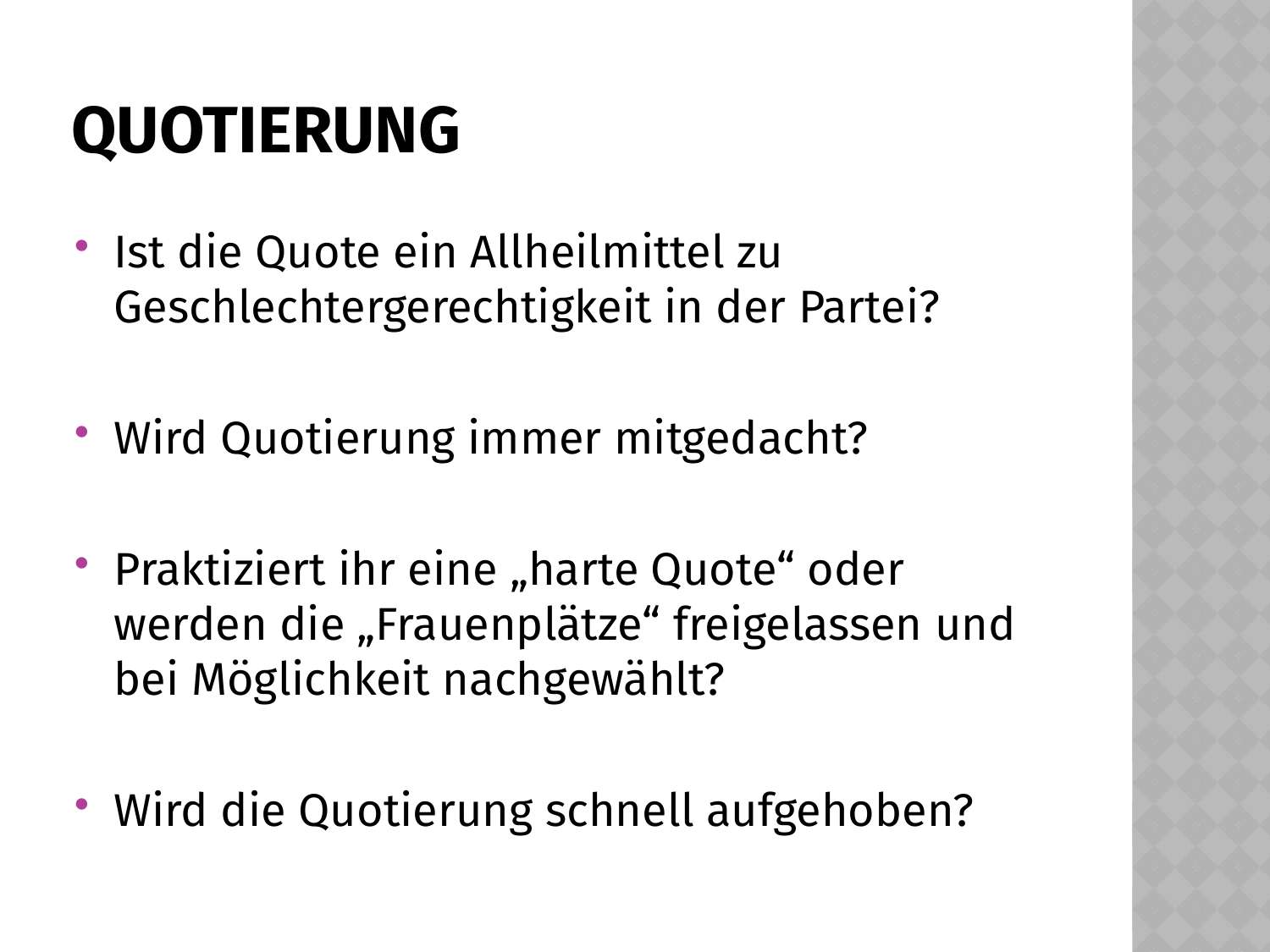

# Quotierung
Ist die Quote ein Allheilmittel zu Geschlechtergerechtigkeit in der Partei?

Wird Quotierung immer mitgedacht?

Praktiziert ihr eine „harte Quote“ oder werden die „Frauenplätze“ freigelassen und bei Möglichkeit nachgewählt?

Wird die Quotierung schnell aufgehoben?